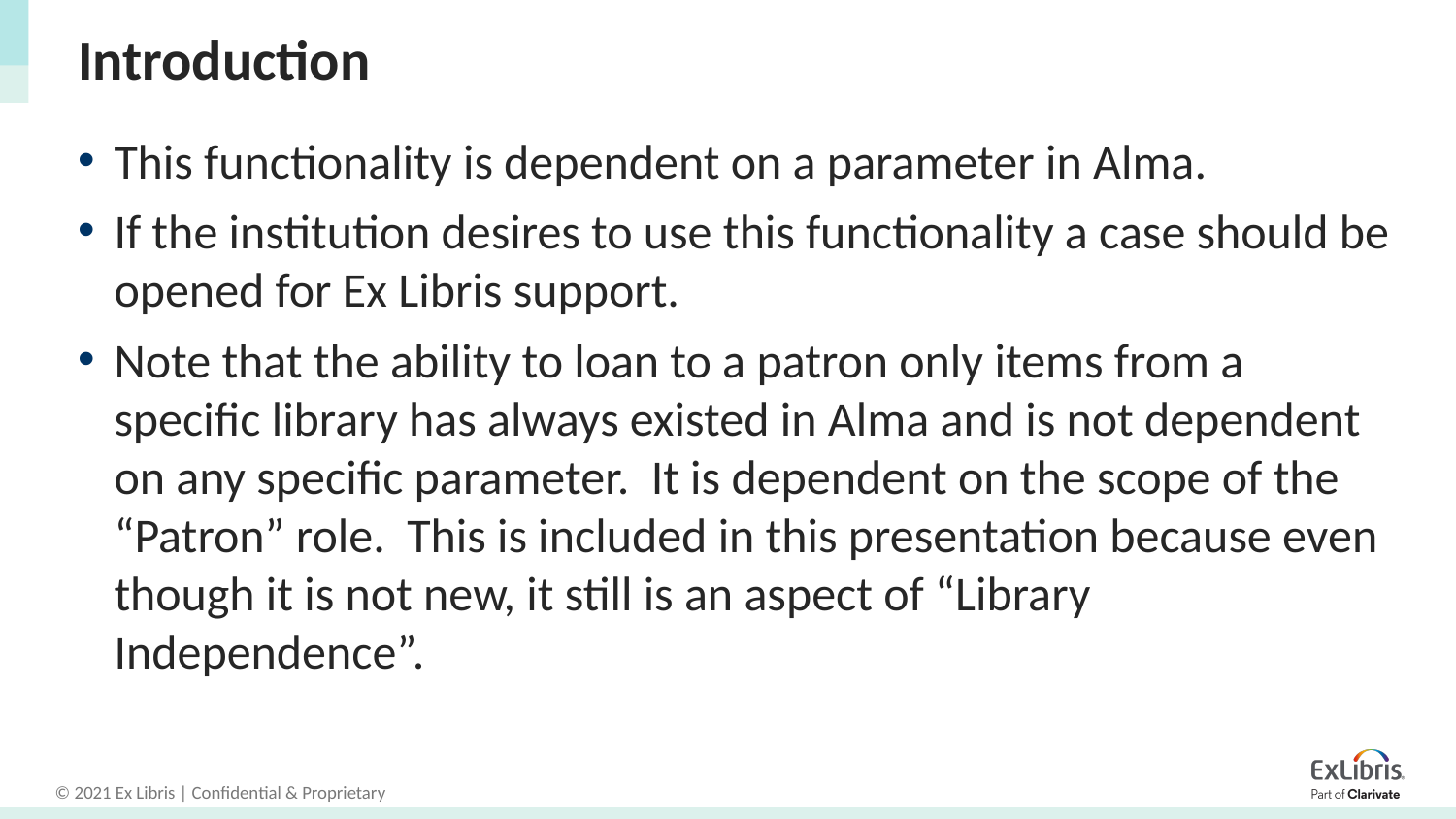

# Introduction
This functionality is dependent on a parameter in Alma.
If the institution desires to use this functionality a case should be opened for Ex Libris support.
Note that the ability to loan to a patron only items from a specific library has always existed in Alma and is not dependent on any specific parameter.  It is dependent on the scope of the “Patron” role.  This is included in this presentation because even though it is not new, it still is an aspect of “Library Independence”.